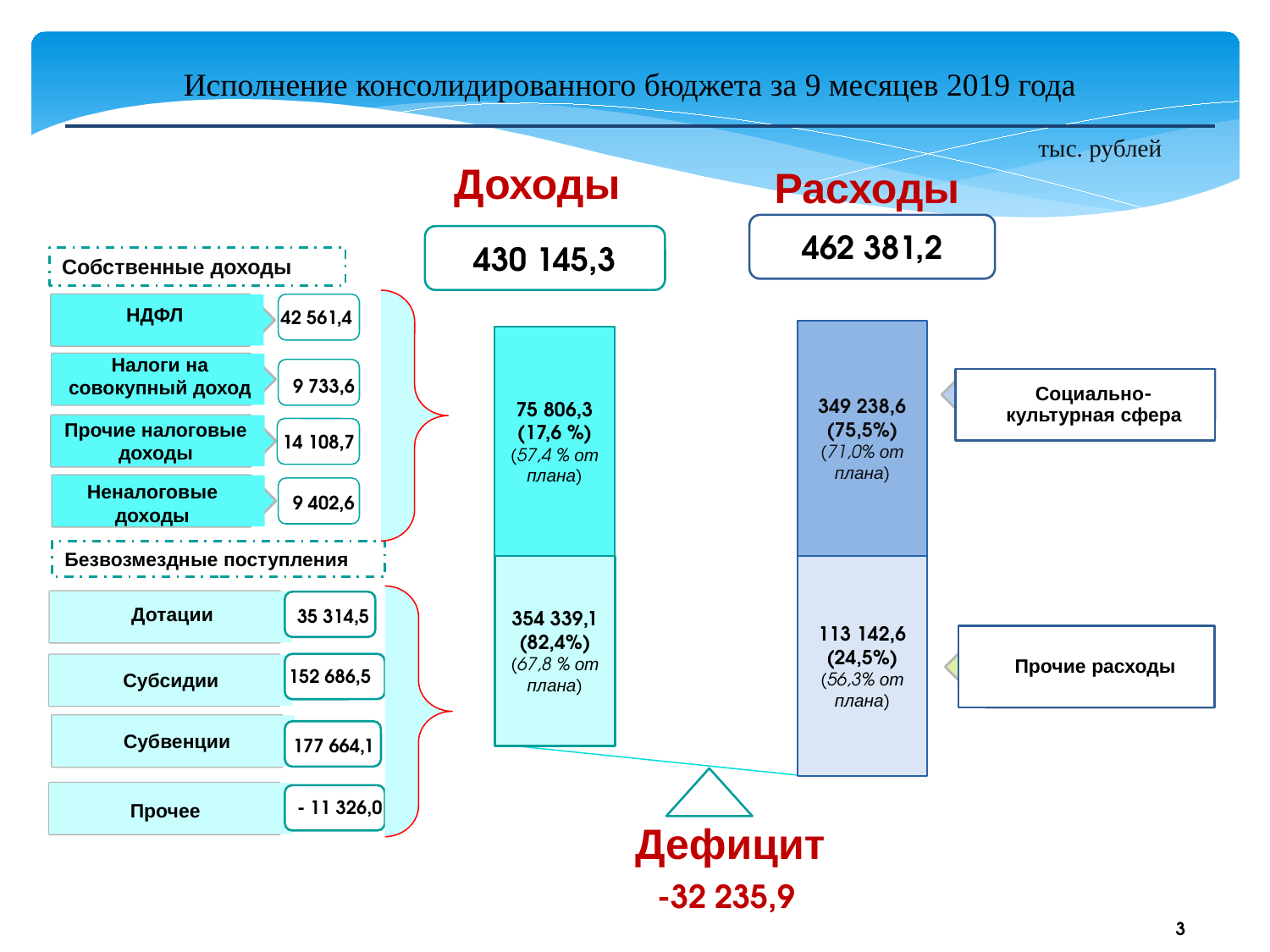

Исполнение консолидированного бюджета за 9 месяцев 2019 года
тыс. рублей
Доходы
Расходы
462 381,2
430 145,3
Собственные доходы

НДФЛ
42 561,4
349 238,6
(75,5%)
(71,0% от плана)
75 806,3
(17,6 %)
(57,4 % от плана)
Налоги на совокупный доход

9 733,6
Социально-культурная сфера

Прочие налоговые доходы

14 108,7
Неналоговые доходы

9 402,6
Безвозмездные поступления
354 339,1
(82,4%)
(67,8 % от плана)
113 142,6
(24,5%)
(56,3% от плана)

Дотации
35 314,5

Прочие расходы

152 686,5
Субсидии

Субвенции
177 664,1

- 11 326,0
Прочее
Дефицит
-32 235,9
3